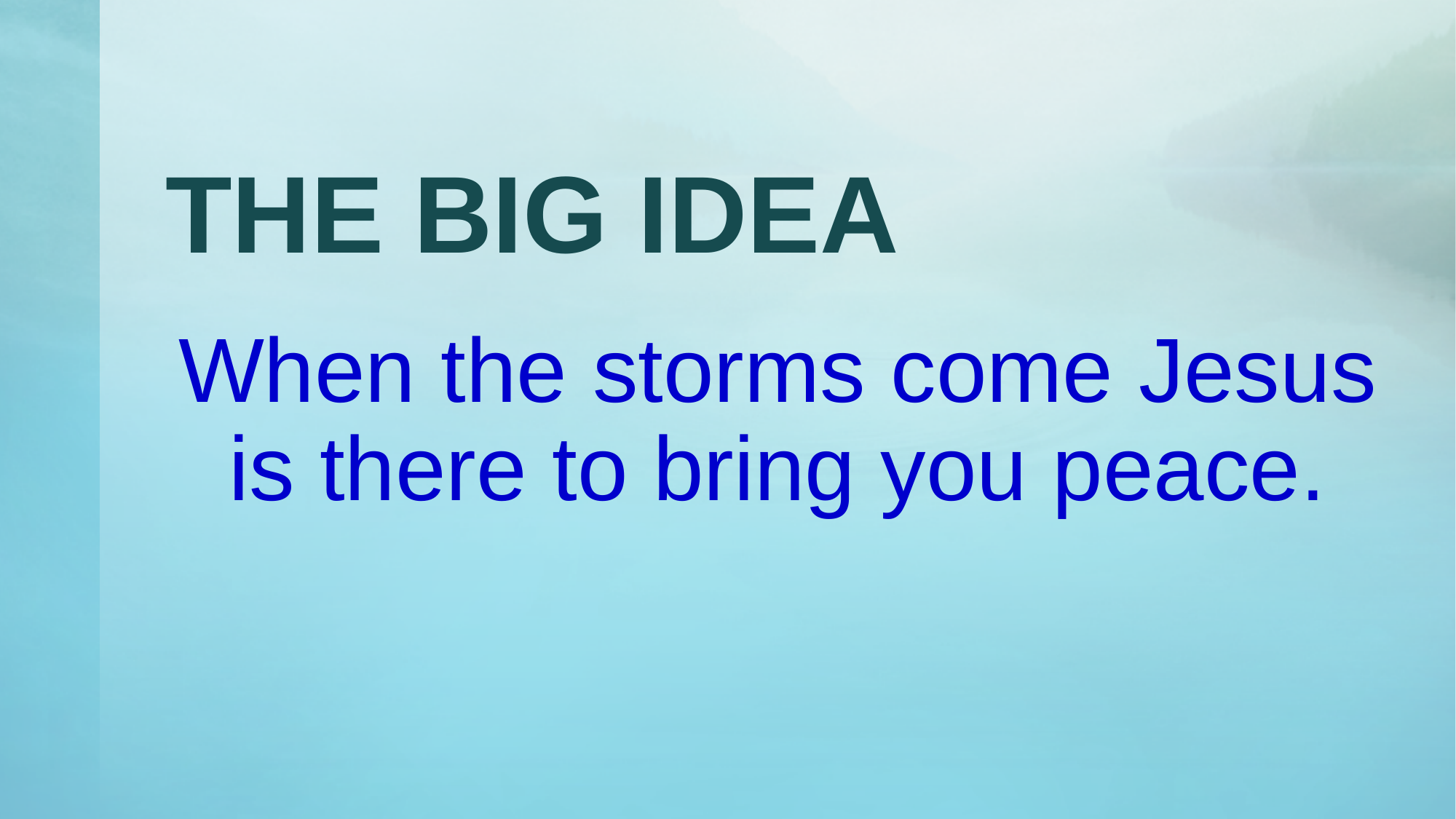

# THE BIG IDEA
When the storms come Jesus is there to bring you peace.